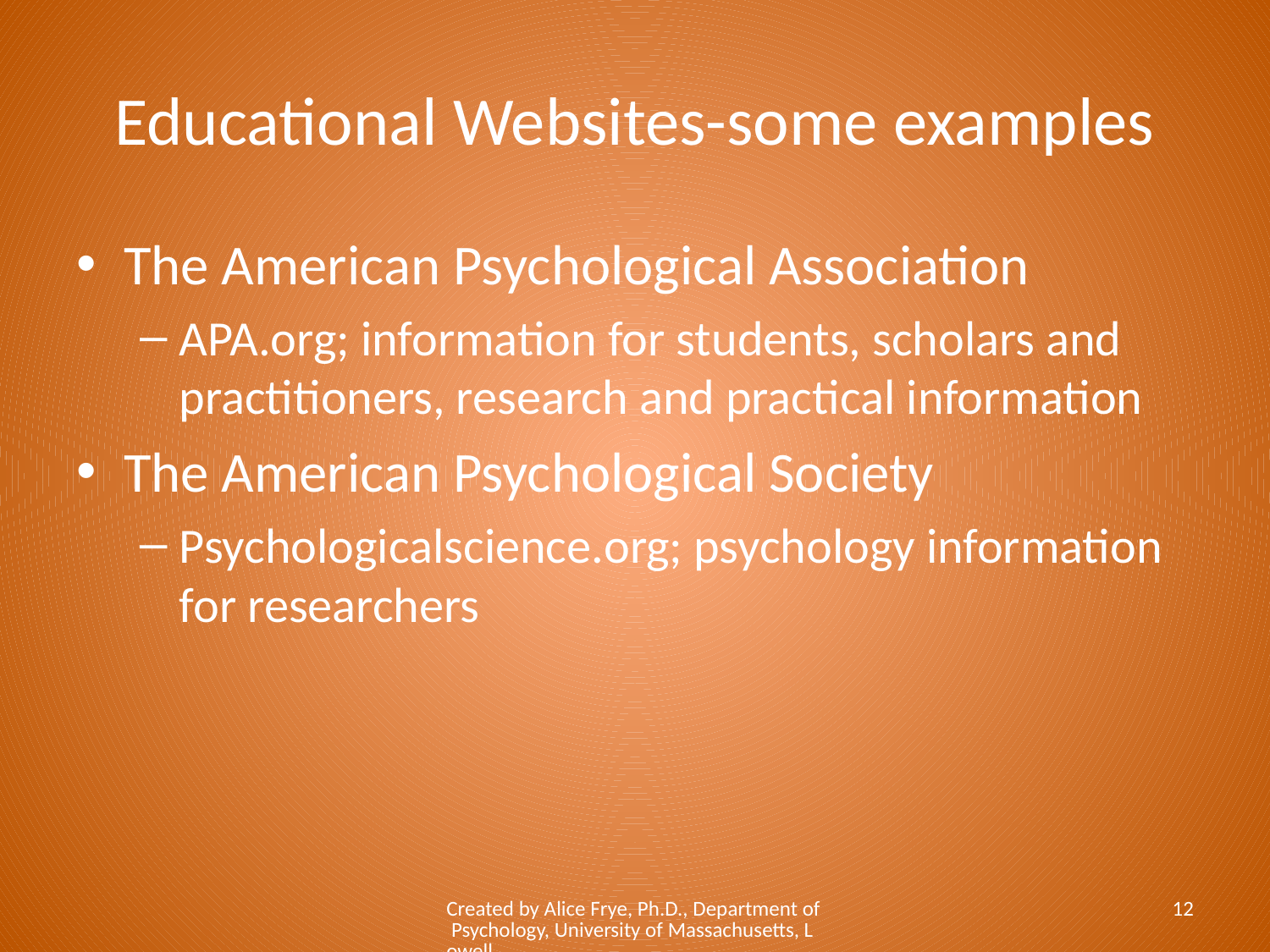

# Educational Websites-some examples
The American Psychological Association
APA.org; information for students, scholars and practitioners, research and practical information
The American Psychological Society
Psychologicalscience.org; psychology information for researchers

Created by Alice Frye, Ph.D., Department of Psychology, University of Massachusetts, Lowell
12